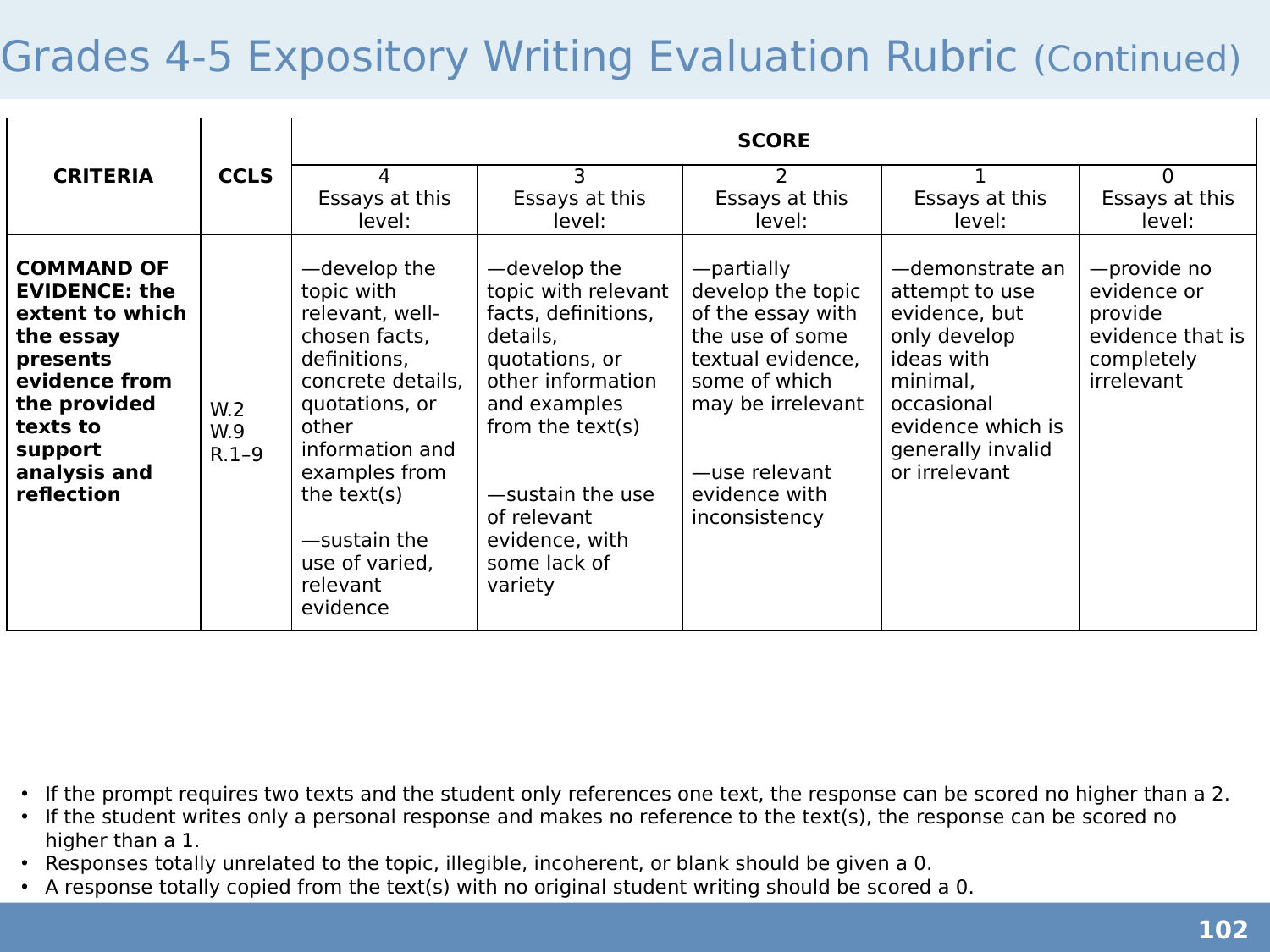

# Grades 4-5 Expository Writing Evaluation Rubric (Continued)
| CRITERIA | CCLS | SCORE |  |  |  |  |
| --- | --- | --- | --- | --- | --- | --- |
|  |  | 4 Essays at this level: | 3 Essays at this level: | 2 Essays at this level: | 1 Essays at this level: | 0 Essays at this level: |
| COMMAND OF EVIDENCE: the extent to which the essay presents evidence from the provided texts to support analysis and reflection | W.2 W.9 R.1–9 | —develop the topic with relevant, well-chosen facts, definitions, concrete details, quotations, or other information and examples from the text(s)   —sustain the use of varied, relevant evidence | —develop the topic with relevant facts, definitions, details, quotations, or other information and examples from the text(s)     —sustain the use of relevant evidence, with some lack of variety | —partially develop the topic of the essay with the use of some textual evidence, some of which may be irrelevant     —use relevant evidence with inconsistency | —demonstrate an attempt to use evidence, but only develop ideas with minimal, occasional evidence which is generally invalid or irrelevant | —provide no evidence or provide evidence that is completely irrelevant |
If the prompt requires two texts and the student only references one text, the response can be scored no higher than a 2.
If the student writes only a personal response and makes no reference to the text(s), the response can be scored no higher than a 1.
Responses totally unrelated to the topic, illegible, incoherent, or blank should be given a 0.
A response totally copied from the text(s) with no original student writing should be scored a 0.
102